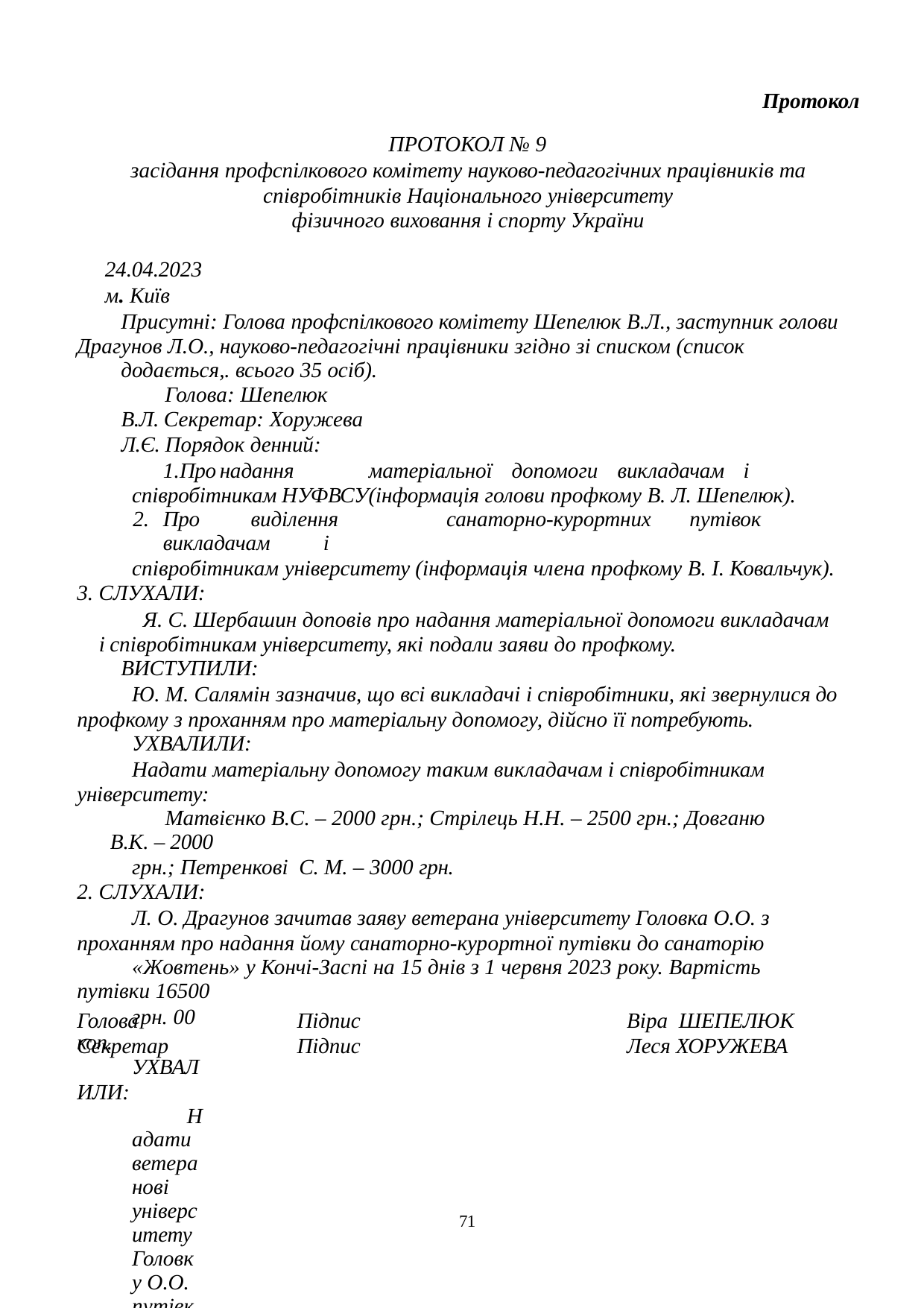

Протокол
ПРОТОКОЛ № 9
засідання профспілкового комітету науково-педагогічних працівників та співробітників Національного університету
фізичного виховання і спорту України
24.04.2023	м. Київ
Присутні: Голова профспілкового комітету Шепелюк В.Л., заступник голови Драгунов Л.О., науково-педагогічні працівники згідно зі списком (список
додається,. всього 35 осіб).
Голова: Шепелюк В.Л. Секретар: Хоружева Л.Є. Порядок денний:
Про	надання	матеріальної	допомоги	викладачам	і	співробітникам НУФВСУ(інформація голови профкому В. Л. Шепелюк).
Про	виділення	санаторно-курортних	путівок	викладачам	і
співробітникам університету (інформація члена профкому В. І. Ковальчук).
СЛУХАЛИ:
Я. С. Шербашин доповів про надання матеріальної допомоги викладачам і співробітникам університету, які подали заяви до профкому.
ВИСТУПИЛИ:
Ю. М. Салямін зазначив, що всі викладачі і співробітники, які звернулися до профкому з проханням про матеріальну допомогу, дійсно її потребують.
УХВАЛИЛИ:
Надати матеріальну допомогу таким викладачам і співробітникам університету:
Матвієнко В.С. – 2000 грн.; Стрілець Н.Н. – 2500 грн.; Довганю В.К. – 2000
грн.; Петренкові С. М. – 3000 грн.
СЛУХАЛИ:
Л. О. Драгунов зачитав заяву ветерана університету Головка О.О. з проханням про надання йому санаторно-курортної путівки до санаторію
«Жовтень» у Кончі-Заспі на 15 днів з 1 червня 2023 року. Вартість путівки 16500
грн. 00 коп.
УХВАЛИЛИ:
Надати ветеранові університету Головку О.О. путівку до санаторію
«Жовтень» у Кончі-Заспі з 1 червня 2023 р. безкоштовно.
Голова Секретар
Підпис Підпис
Віра ШЕПЕЛЮК Леся ХОРУЖЕВА
71